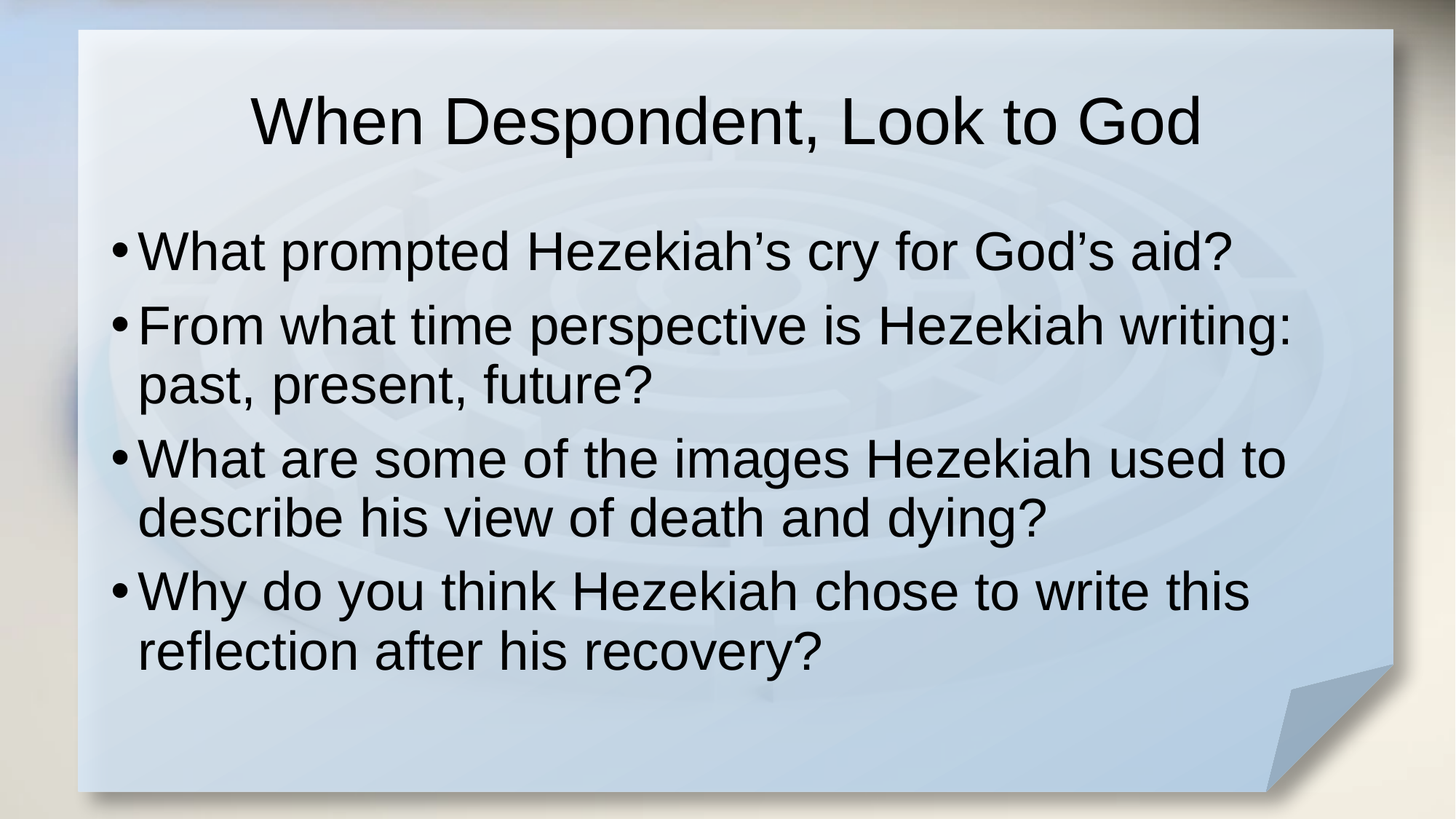

# When Despondent, Look to God
What prompted Hezekiah’s cry for God’s aid?
From what time perspective is Hezekiah writing: past, present, future?
What are some of the images Hezekiah used to describe his view of death and dying?
Why do you think Hezekiah chose to write this reflection after his recovery?